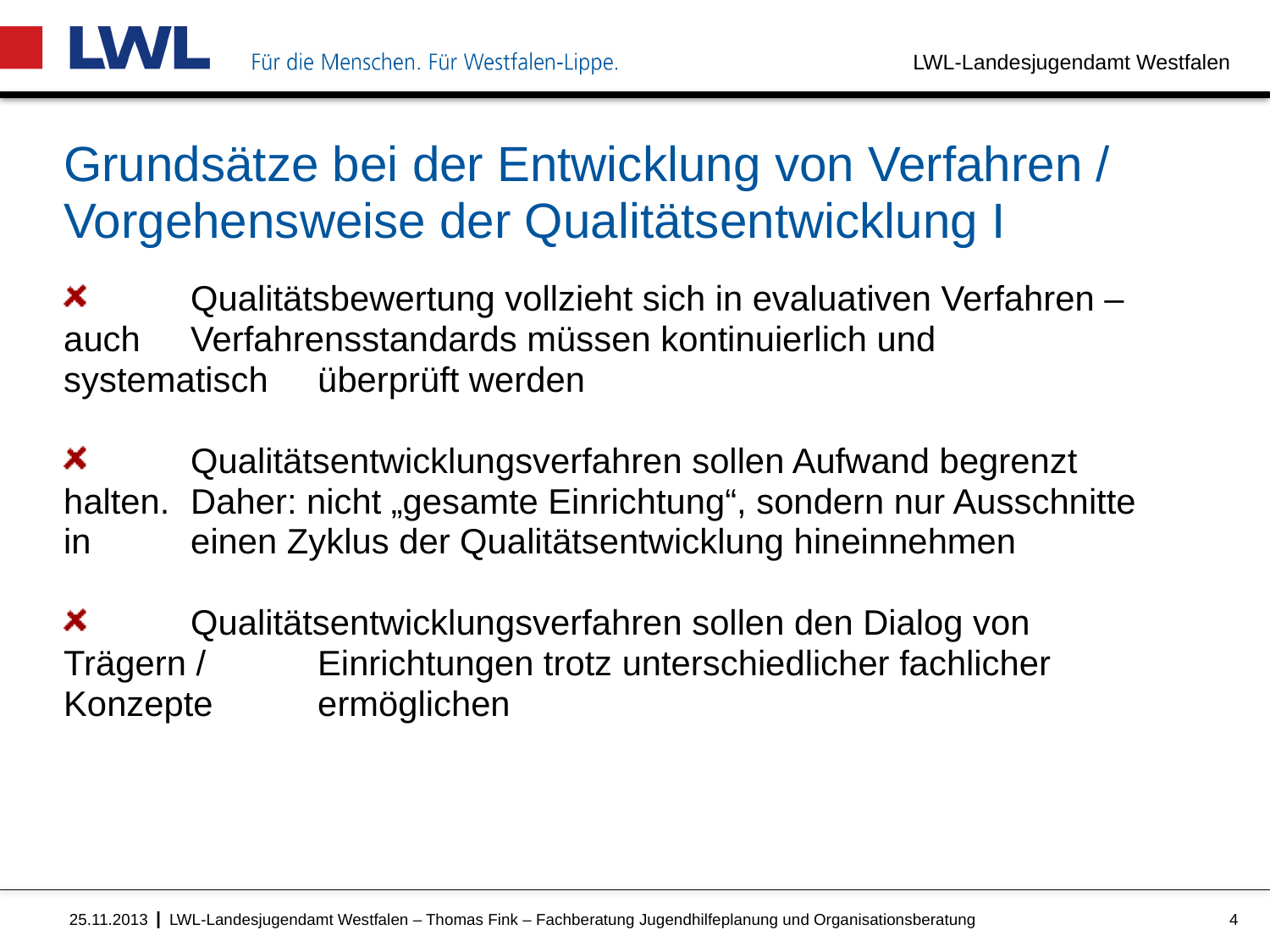

# Grundsätze bei der Entwicklung von Verfahren / Vorgehensweise der Qualitätsentwicklung I
 	Qualitätsbewertung vollzieht sich in evaluativen Verfahren – auch 	Verfahrensstandards müssen kontinuierlich und systematisch 	überprüft werden

 	Qualitätsentwicklungsverfahren sollen Aufwand begrenzt halten. 	Daher: nicht „gesamte Einrichtung“, sondern nur Ausschnitte in 	einen Zyklus der Qualitätsentwicklung hineinnehmen

 	Qualitätsentwicklungsverfahren sollen den Dialog von Trägern / 	Einrichtungen trotz unterschiedlicher fachlicher Konzepte 	ermöglichen

LWL-Landesjugendamt Westfalen – Thomas Fink – Fachberatung Jugendhilfeplanung und Organisationsberatung
4
25.11.2013